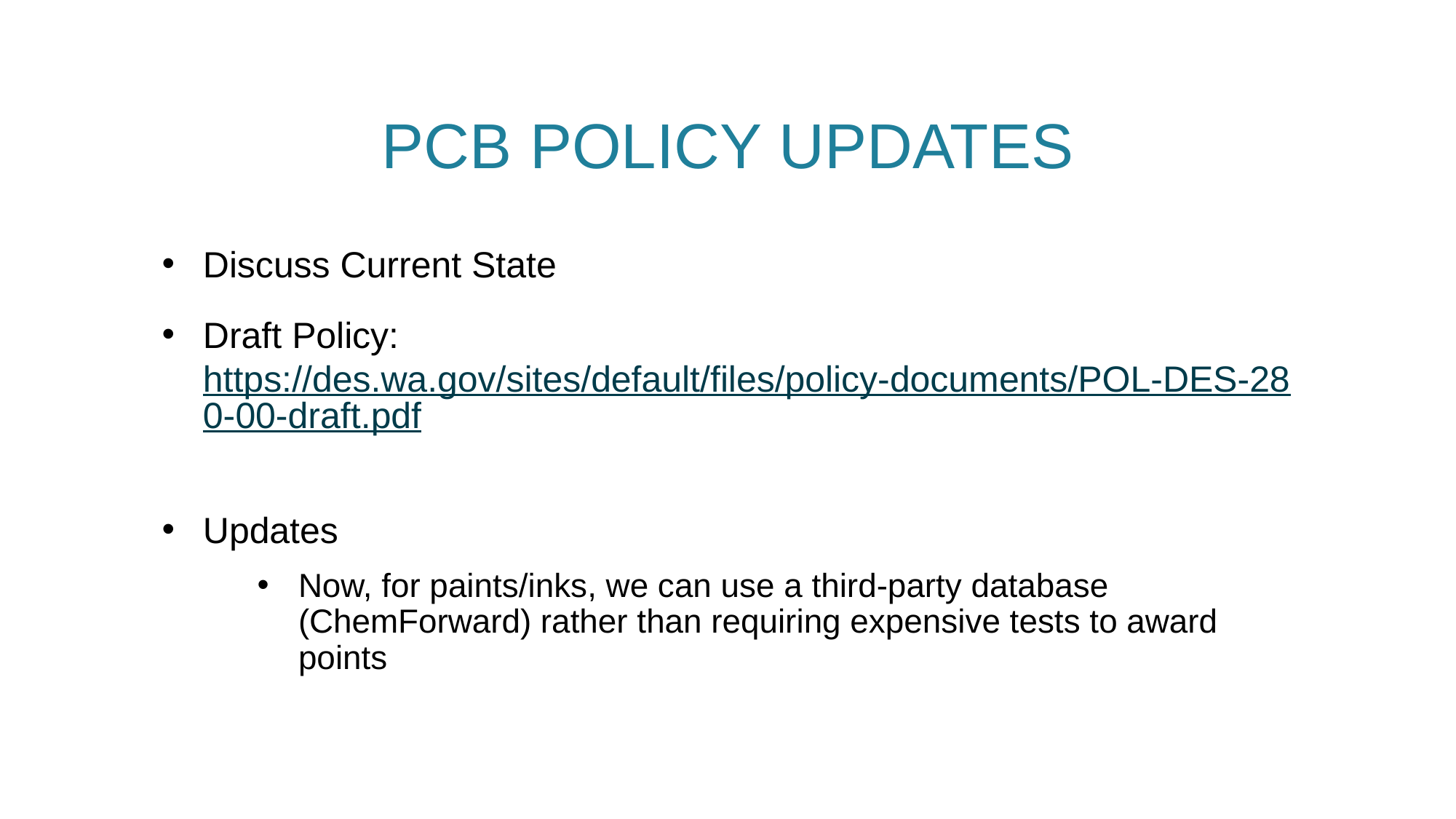

# PCB Policy Updates
Discuss Current State
Draft Policy: https://des.wa.gov/sites/default/files/policy-documents/POL-DES-280-00-draft.pdf
Updates
Now, for paints/inks, we can use a third-party database (ChemForward) rather than requiring expensive tests to award points